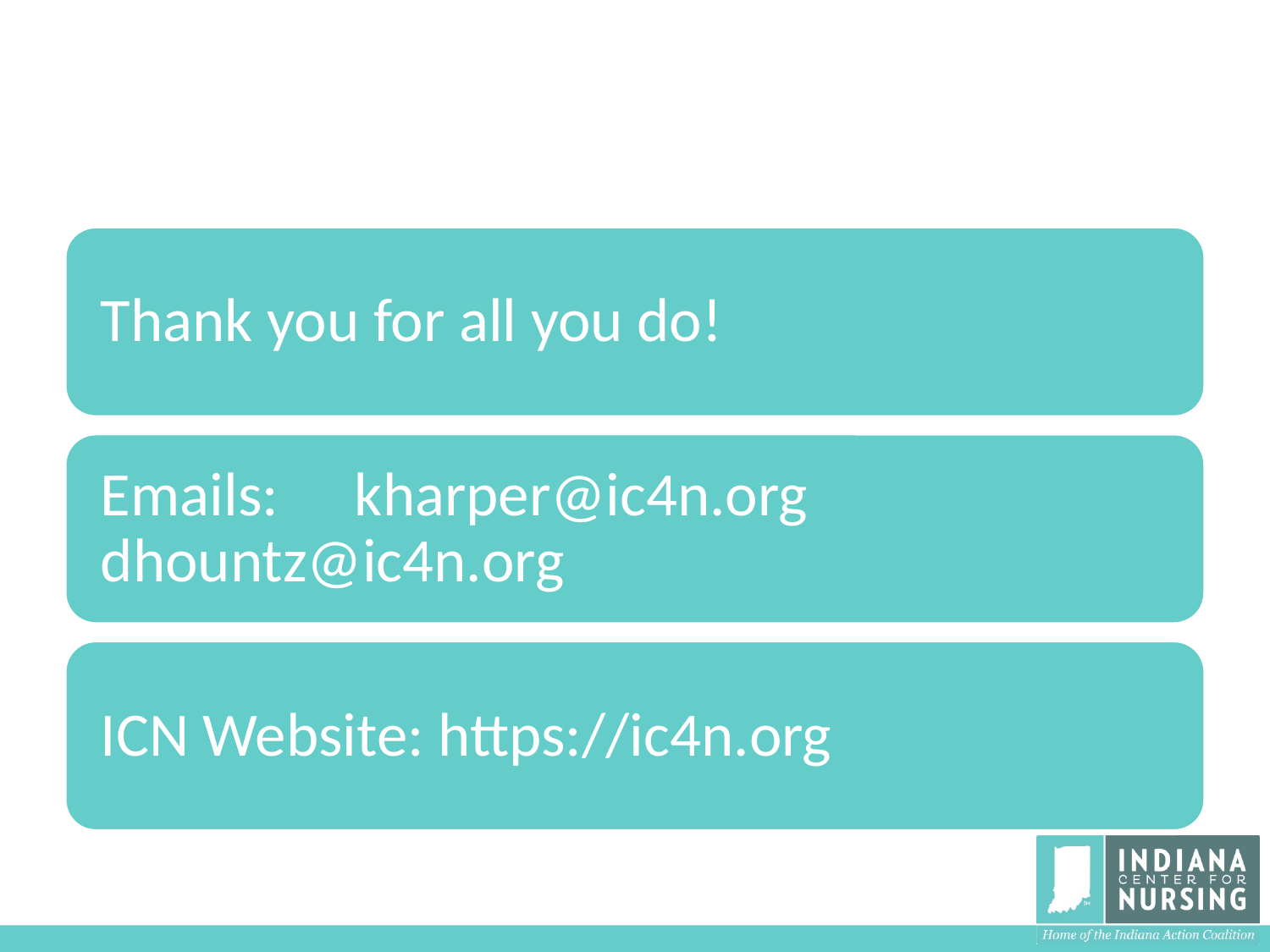

#
Thank you for all you do!
Emails: 	kharper@ic4n.org		  	dhountz@ic4n.org
ICN Website: https://ic4n.org